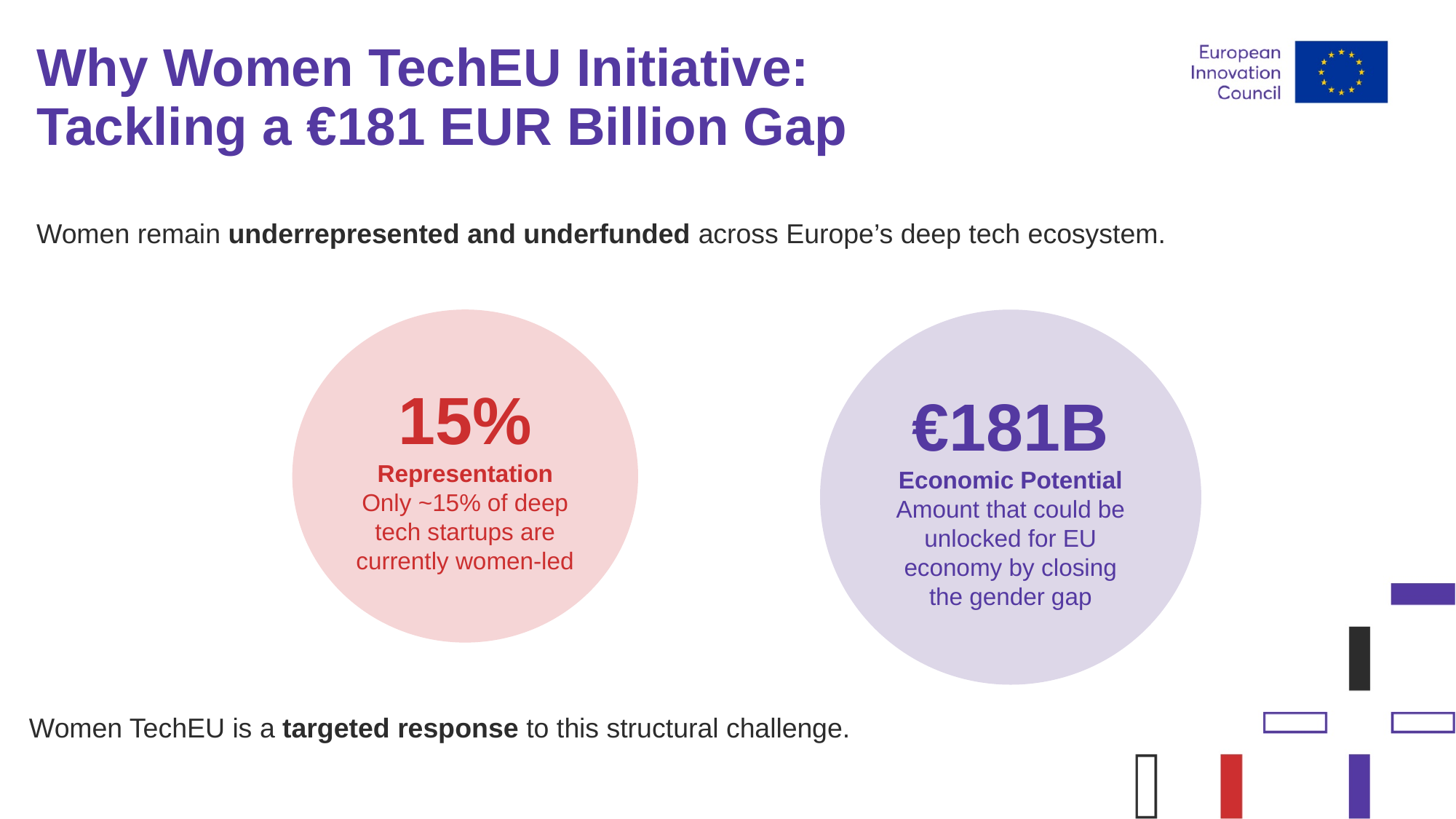

Why Women TechEU Initiative:
Tackling a €181 EUR Billion Gap

Women remain underrepresented and underfunded across Europe’s deep tech ecosystem.
15%
Representation
Only ~15% of deep tech startups are currently women-led
€181B
Economic Potential
Amount that could be unlocked for EU economy by closing the gender gap
Women TechEU is a targeted response to this structural challenge.